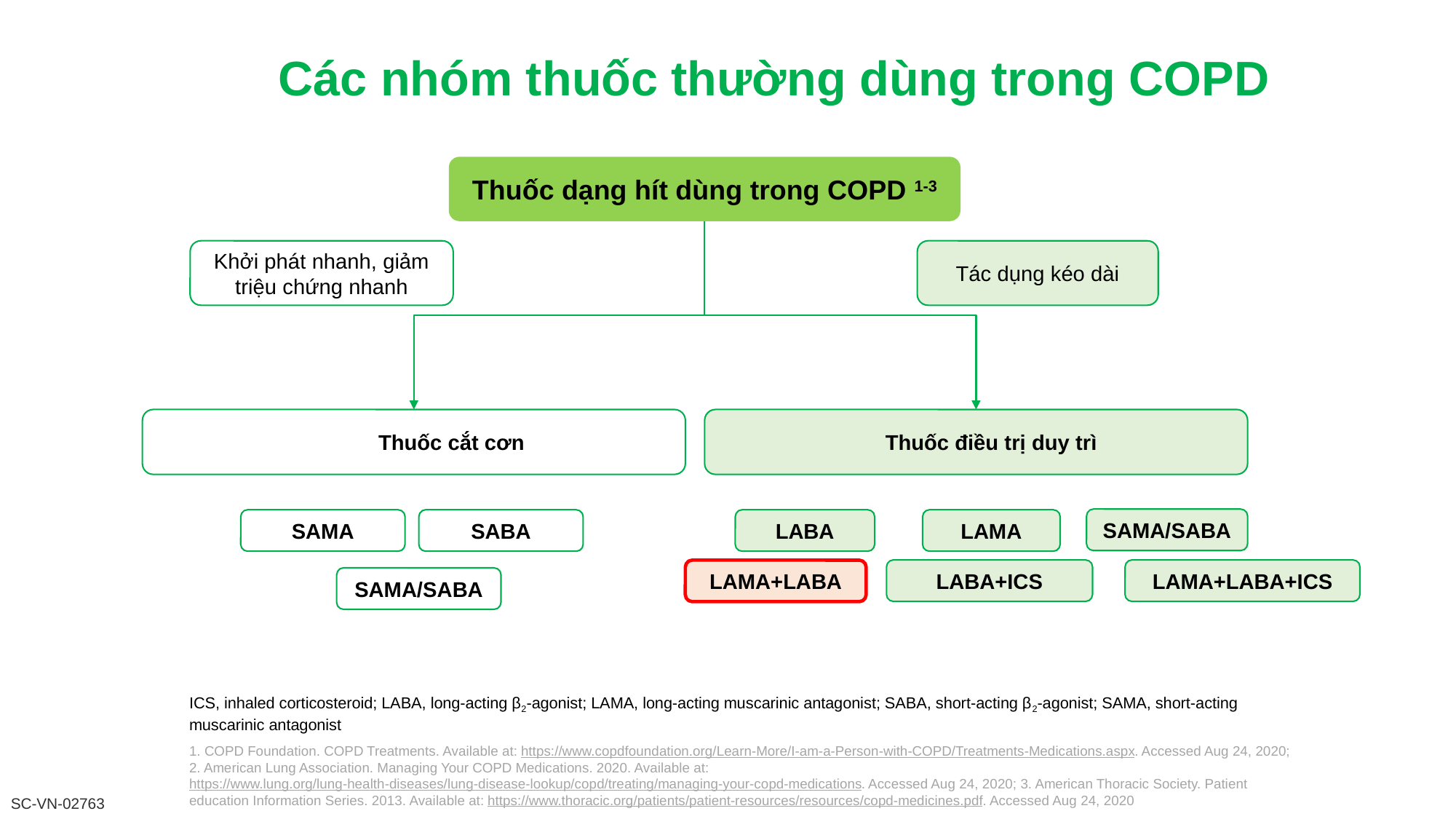

Các nhóm thuốc thường dùng trong COPD
Thuốc dạng hít dùng trong COPD 1-3
Khởi phát nhanh, giảm triệu chứng nhanh
Tác dụng kéo dài
Thuốc cắt cơn
   	Thuốc điều trị duy trì
SAMA/SABA
SAMA
SABA
LABA
LAMA
LABA+ICS
LAMA+LABA+ICS
LAMA+LABA
SAMA/SABA
ICS, inhaled corticosteroid; LABA, long-acting β2-agonist; LAMA, long-acting muscarinic antagonist; SABA, short-acting β2-agonist; SAMA, short-acting muscarinic antagonist
1. COPD Foundation. COPD Treatments. Available at: https://www.copdfoundation.org/Learn-More/I-am-a-Person-with-COPD/Treatments-Medications.aspx. Accessed Aug 24, 2020; 2. American Lung Association. Managing Your COPD Medications. 2020. Available at: https://www.lung.org/lung-health-diseases/lung-disease-lookup/copd/treating/managing-your-copd-medications. Accessed Aug 24, 2020; 3. American Thoracic Society. Patient education Information Series. 2013. Available at: https://www.thoracic.org/patients/patient-resources/resources/copd-medicines.pdf. Accessed Aug 24, 2020